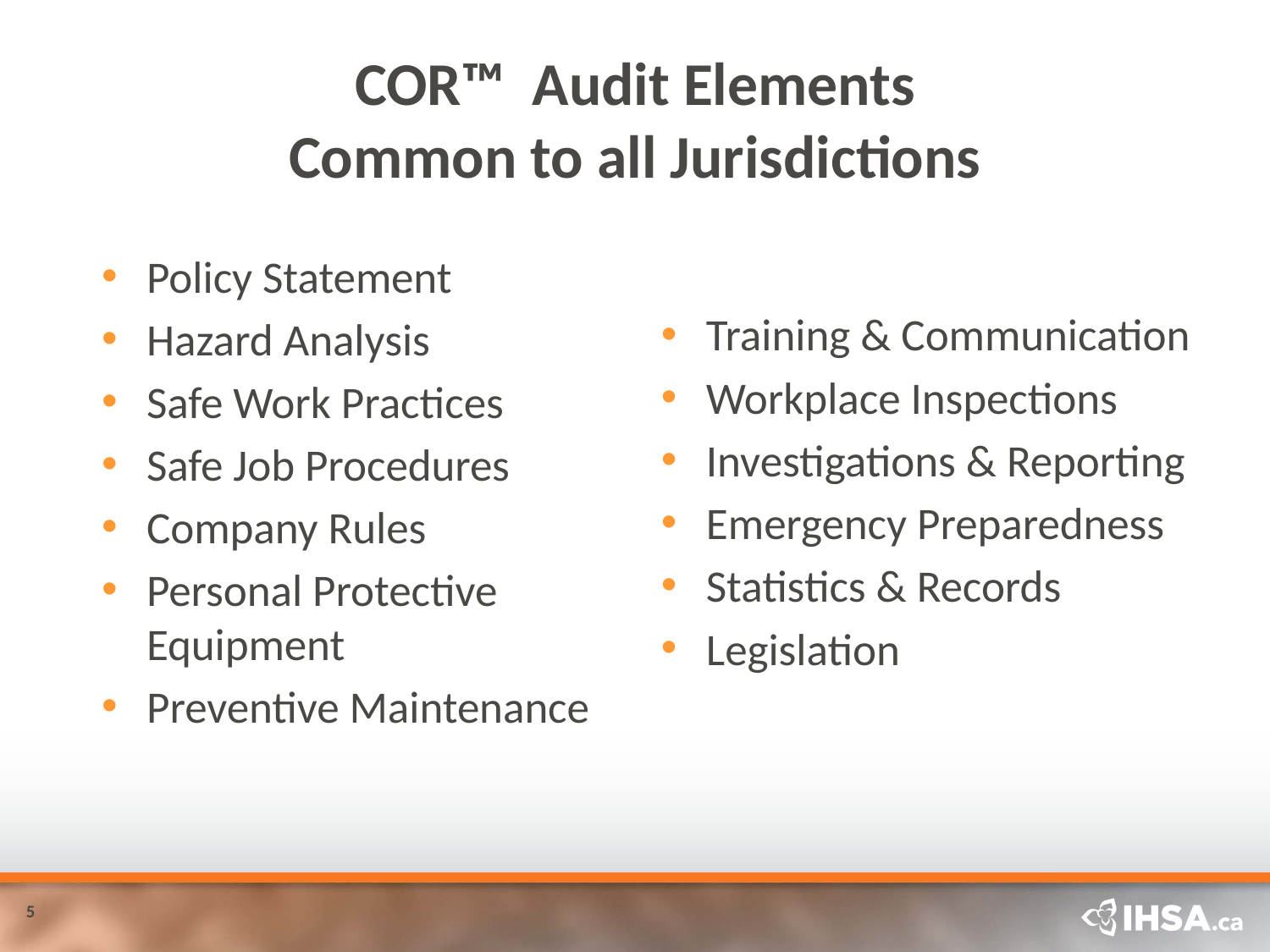

# COR™  Audit Elements Common to all Jurisdictions

Policy Statement
Hazard Analysis
Safe Work Practices
Safe Job Procedures
Company Rules
Personal Protective Equipment
Preventive Maintenance

Training & Communication
Workplace Inspections
Investigations & Reporting
Emergency Preparedness
Statistics & Records
Legislation

5